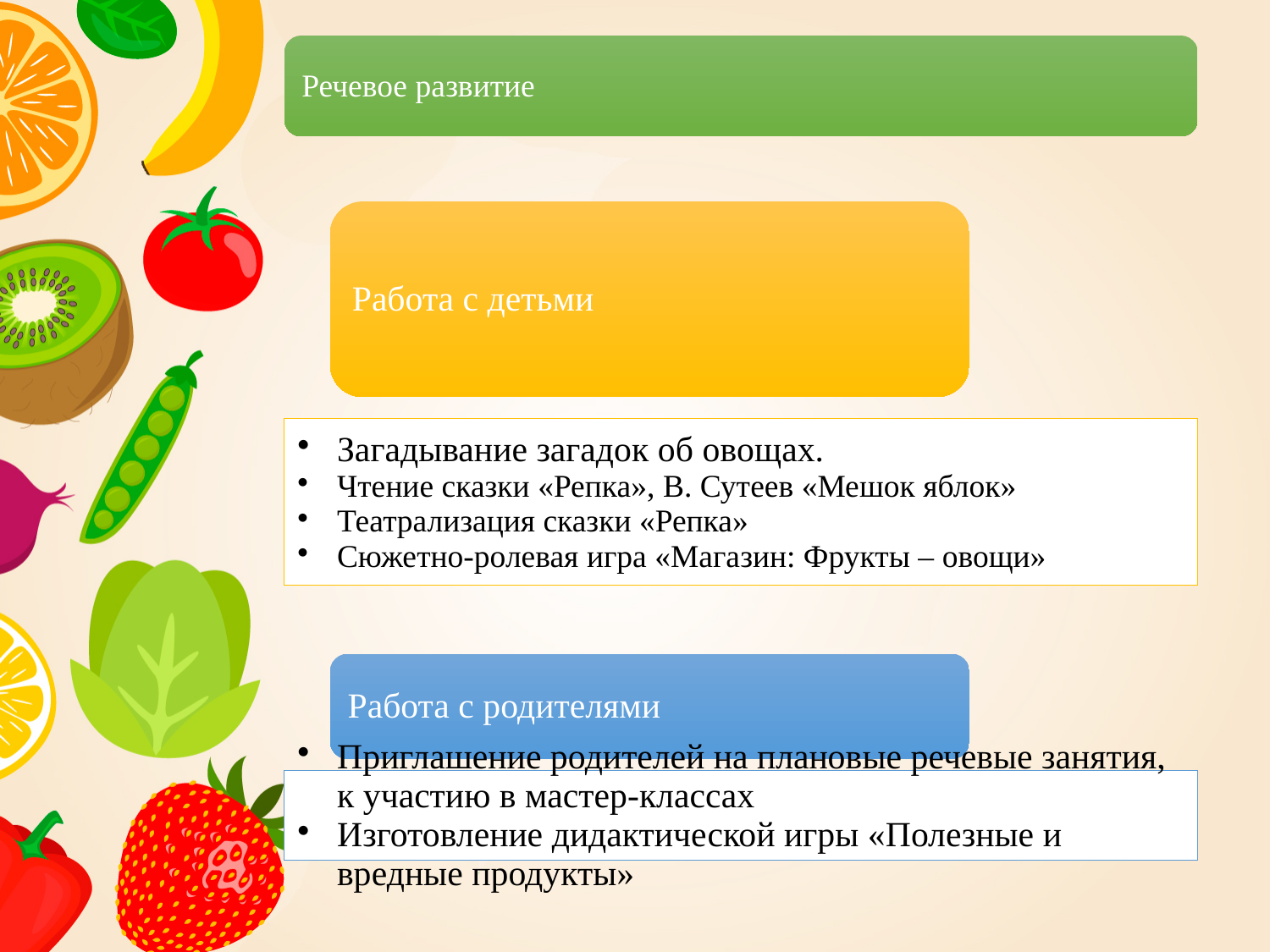

Речевое развитие
Работа с детьми
Загадывание загадок об овощах.
Чтение сказки «Репка», В. Сутеев «Мешок яблок»
Театрализация сказки «Репка»
Сюжетно-ролевая игра «Магазин: Фрукты – овощи»
Работа с родителями
Приглашение родителей на плановые речевые занятия, к участию в мастер-классах
Изготовление дидактической игры «Полезные и вредные продукты»